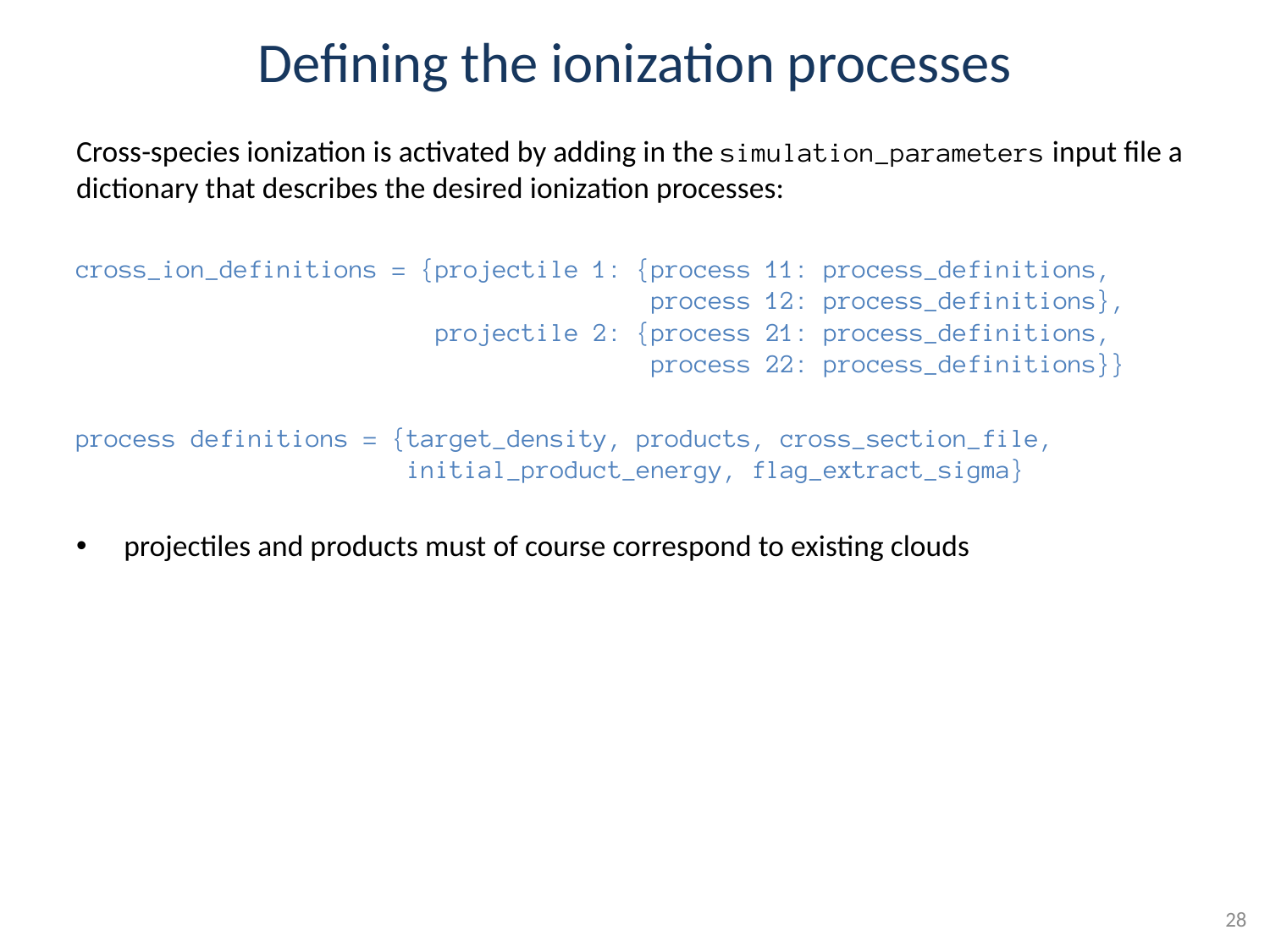

# Defining the ionization processes
Cross-species ionization is activated by adding in the simulation_parameters input file a dictionary that describes the desired ionization processes:

cross_ion_definitions = {projectile 1: {process 11: process_definitions,
                                        process 12: process_definitions},
                         projectile 2: {process 21: process_definitions,
                                        process 22: process_definitions}}

process definitions = {target_density, products, cross_section_file,
                       initial_product_energy, flag_extract_sigma}

projectiles and products must of course correspond to existing clouds

28